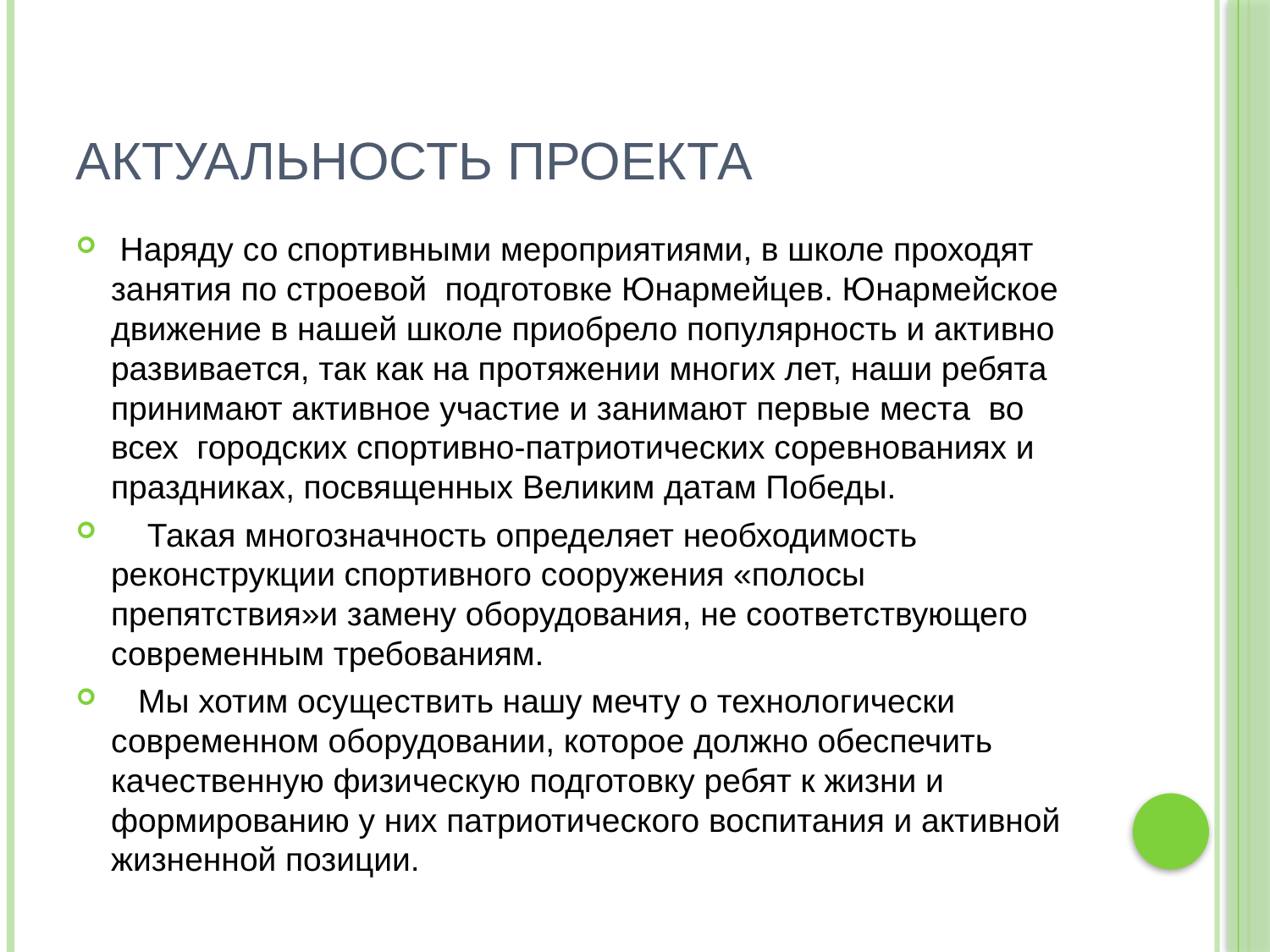

# Актуальность проекта
 Наряду со спортивными мероприятиями, в школе проходят занятия по строевой  подготовке Юнармейцев. Юнармейское движение в нашей школе приобрело популярность и активно развивается, так как на протяжении многих лет, наши ребята принимают активное участие и занимают первые места  во всех  городских спортивно-патриотических соревнованиях и праздниках, посвященных Великим датам Победы.
    Такая многозначность определяет необходимость реконструкции спортивного сооружения «полосы препятствия»и замену оборудования, не соответствующего современным требованиям.
   Мы хотим осуществить нашу мечту о технологически современном оборудовании, которое должно обеспечить качественную физическую подготовку ребят к жизни и формированию у них патриотического воспитания и активной жизненной позиции.